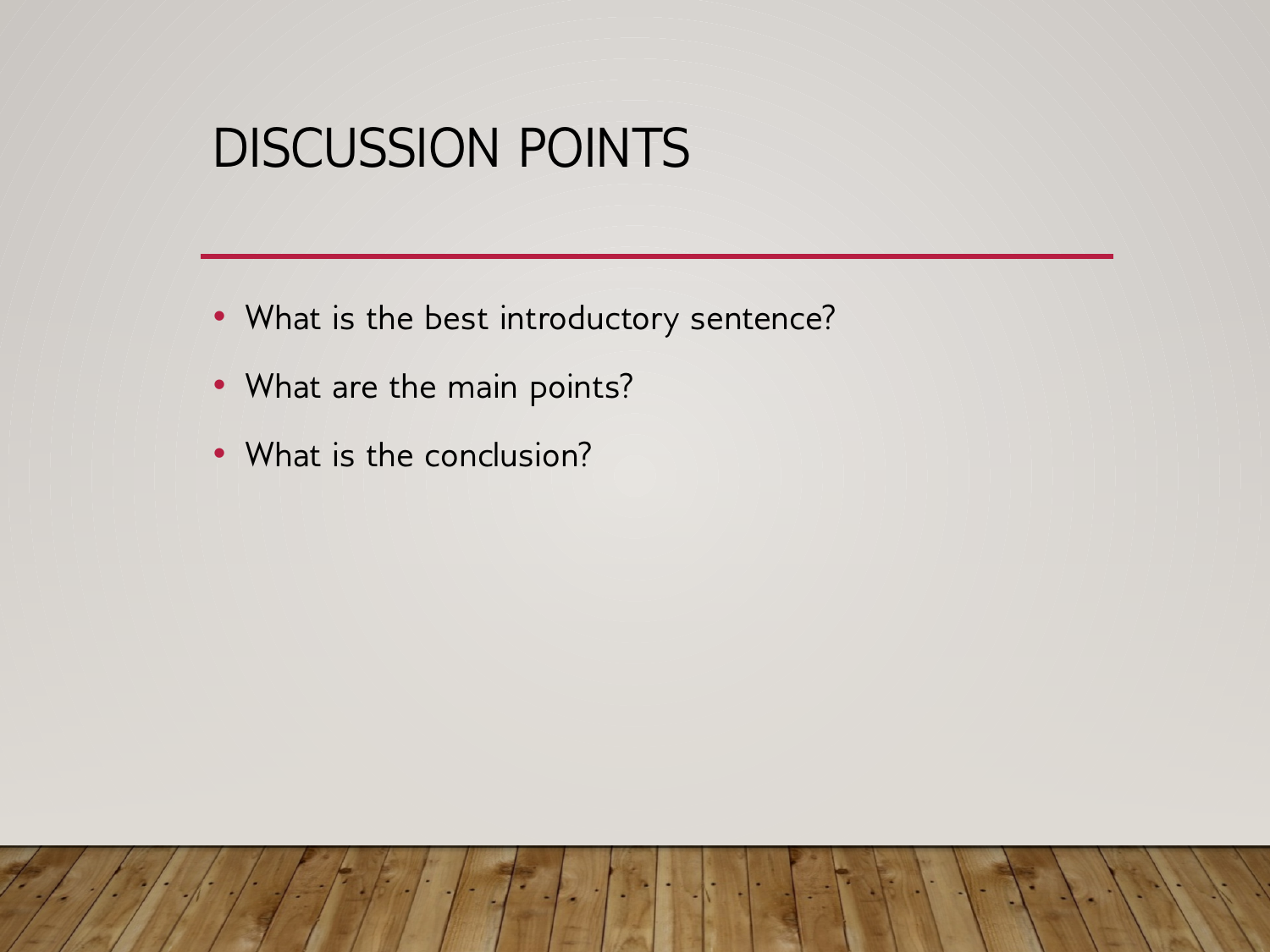

# Discussion points
What is the best introductory sentence?
What are the main points?
What is the conclusion?